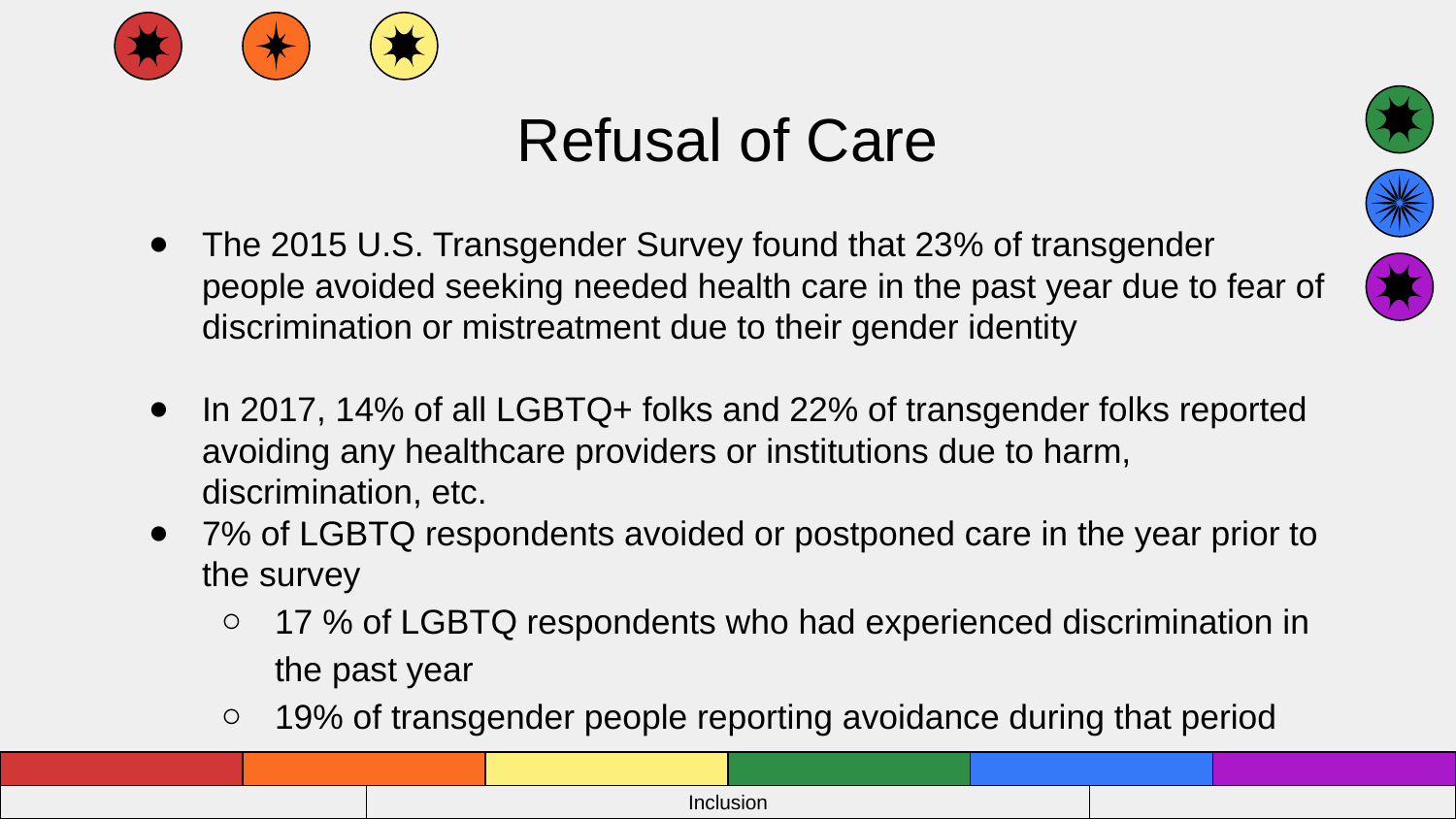

# Refusal of Care
The 2015 U.S. Transgender Survey found that 23% of transgender people avoided seeking needed health care in the past year due to fear of discrimination or mistreatment due to their gender identity
In 2017, 14% of all LGBTQ+ folks and 22% of transgender folks reported avoiding any healthcare providers or institutions due to harm, discrimination, etc.
7% of LGBTQ respondents avoided or postponed care in the year prior to the survey
17 % of LGBTQ respondents who had experienced discrimination in the past year
19% of transgender people reporting avoidance during that period